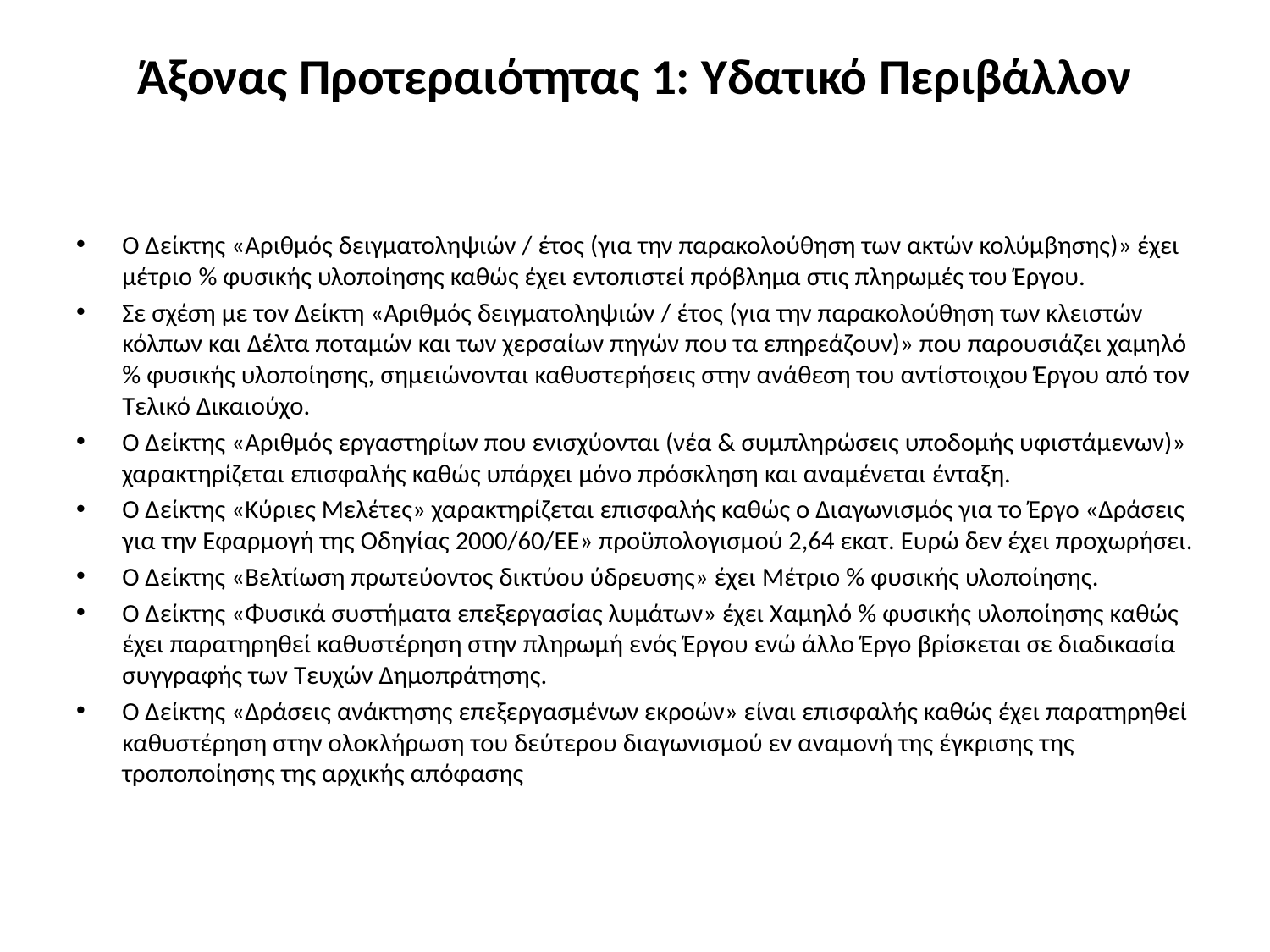

# Άξονας Προτεραιότητας 1: Υδατικό Περιβάλλον
Ο Δείκτης «Αριθμός δειγματοληψιών / έτος (για την παρακολούθηση των ακτών κολύμβησης)» έχει μέτριο % φυσικής υλοποίησης καθώς έχει εντοπιστεί πρόβλημα στις πληρωμές του Έργου.
Σε σχέση με τον Δείκτη «Αριθμός δειγματοληψιών / έτος (για την παρακολούθηση των κλειστών κόλπων και Δέλτα ποταμών και των χερσαίων πηγών που τα επηρεάζουν)» που παρουσιάζει χαμηλό % φυσικής υλοποίησης, σημειώνονται καθυστερήσεις στην ανάθεση του αντίστοιχου Έργου από τον Τελικό Δικαιούχο.
Ο Δείκτης «Αριθμός εργαστηρίων που ενισχύονται (νέα & συμπληρώσεις υποδομής υφιστάμενων)» χαρακτηρίζεται επισφαλής καθώς υπάρχει μόνο πρόσκληση και αναμένεται ένταξη.
Ο Δείκτης «Κύριες Μελέτες» χαρακτηρίζεται επισφαλής καθώς ο Διαγωνισμός για το Έργο «Δράσεις για την Εφαρμογή της Οδηγίας 2000/60/ΕΕ» προϋπολογισμού 2,64 εκατ. Ευρώ δεν έχει προχωρήσει.
Ο Δείκτης «Βελτίωση πρωτεύοντος δικτύου ύδρευσης» έχει Μέτριο % φυσικής υλοποίησης.
Ο Δείκτης «Φυσικά συστήματα επεξεργασίας λυμάτων» έχει Χαμηλό % φυσικής υλοποίησης καθώς έχει παρατηρηθεί καθυστέρηση στην πληρωμή ενός Έργου ενώ άλλο Έργο βρίσκεται σε διαδικασία συγγραφής των Τευχών Δημοπράτησης.
Ο Δείκτης «Δράσεις ανάκτησης επεξεργασμένων εκροών» είναι επισφαλής καθώς έχει παρατηρηθεί καθυστέρηση στην ολοκλήρωση του δεύτερου διαγωνισμού εν αναμονή της έγκρισης της τροποποίησης της αρχικής απόφασης